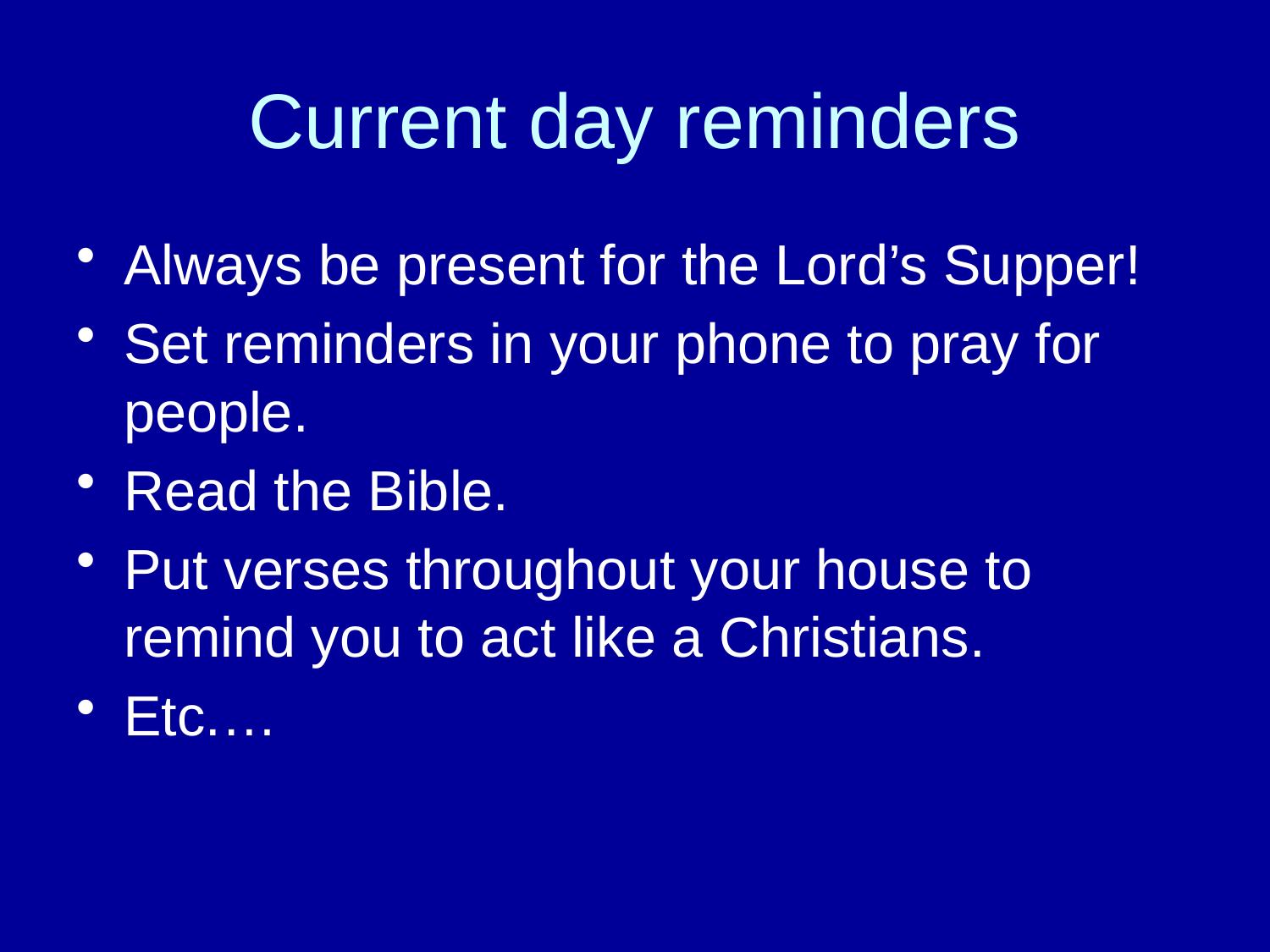

# Current day reminders
Always be present for the Lord’s Supper!
Set reminders in your phone to pray for people.
Read the Bible.
Put verses throughout your house to remind you to act like a Christians.
Etc.…